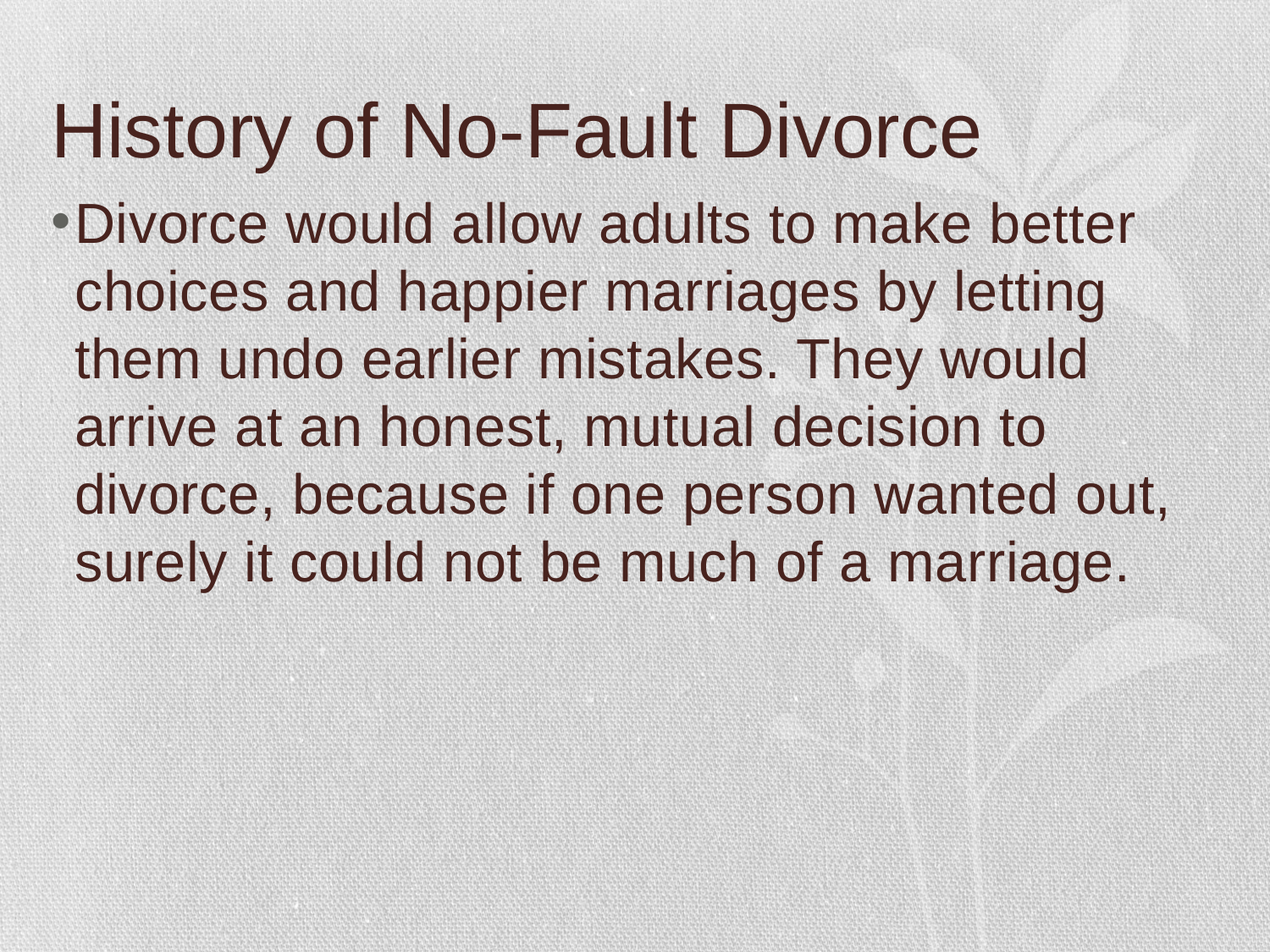

# History of No-Fault Divorce
Divorce would allow adults to make better choices and happier marriages by letting them undo earlier mistakes. They would arrive at an honest, mutual decision to divorce, because if one person wanted out, surely it could not be much of a marriage.